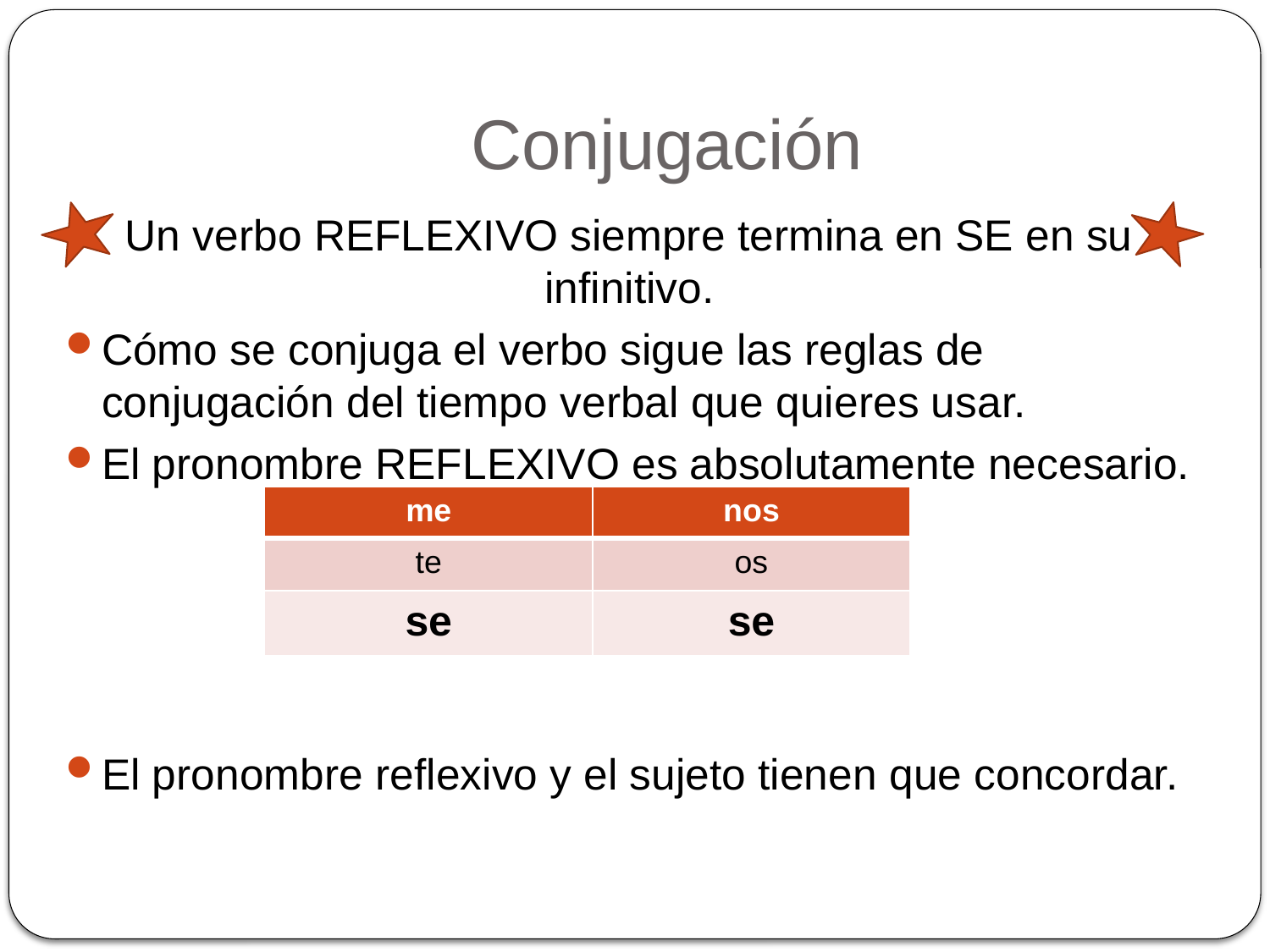

# Conjugación
Un verbo REFLEXIVO siempre termina en SE en su infinitivo.
Cómo se conjuga el verbo sigue las reglas de conjugación del tiempo verbal que quieres usar.
El pronombre REFLEXIVO es absolutamente necesario.

El pronombre reflexivo y el sujeto tienen que concordar.

| me | nos |
| --- | --- |
| te | os |
| se | se |